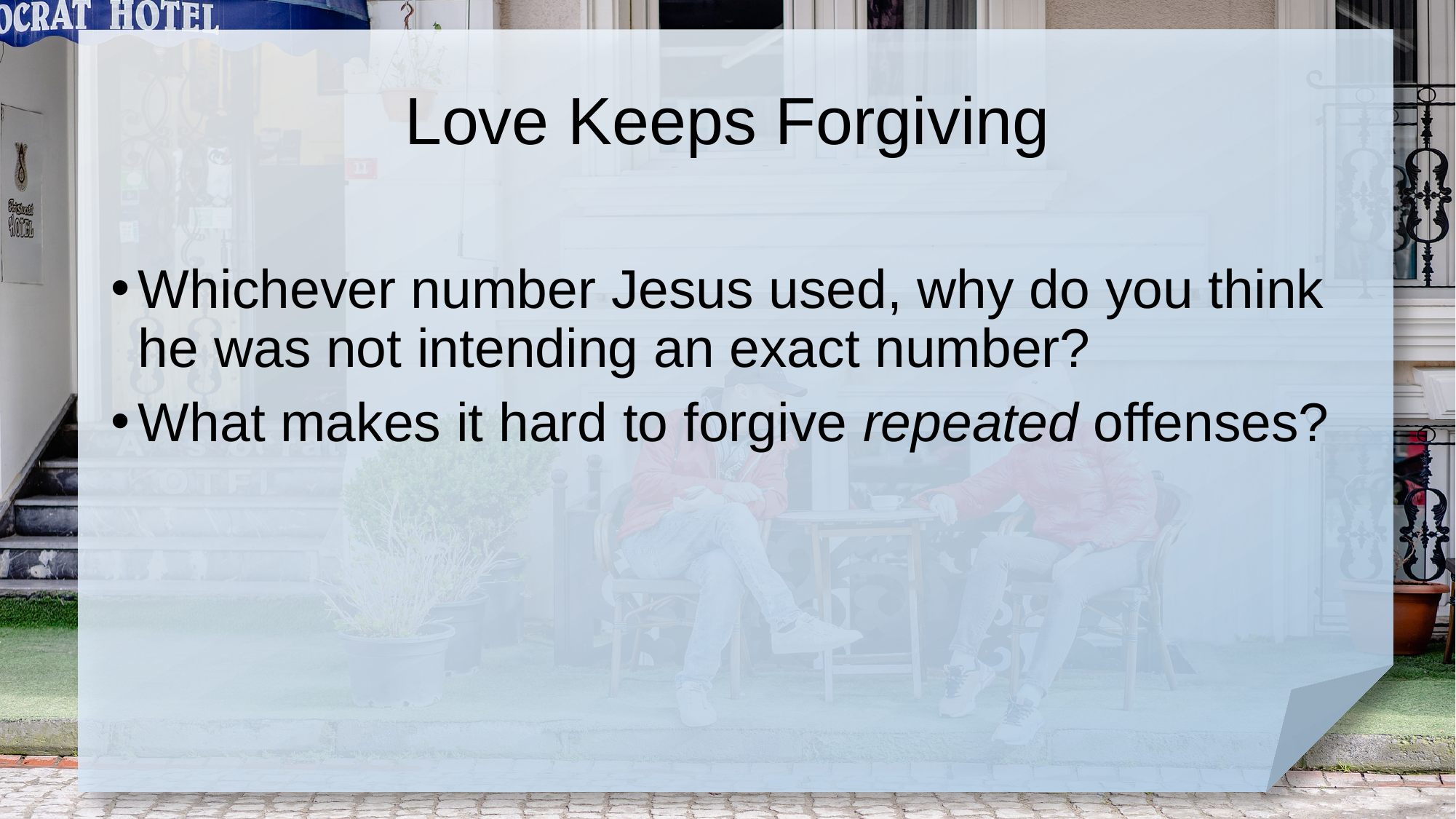

# Love Keeps Forgiving
Whichever number Jesus used, why do you think he was not intending an exact number?
What makes it hard to forgive repeated offenses?